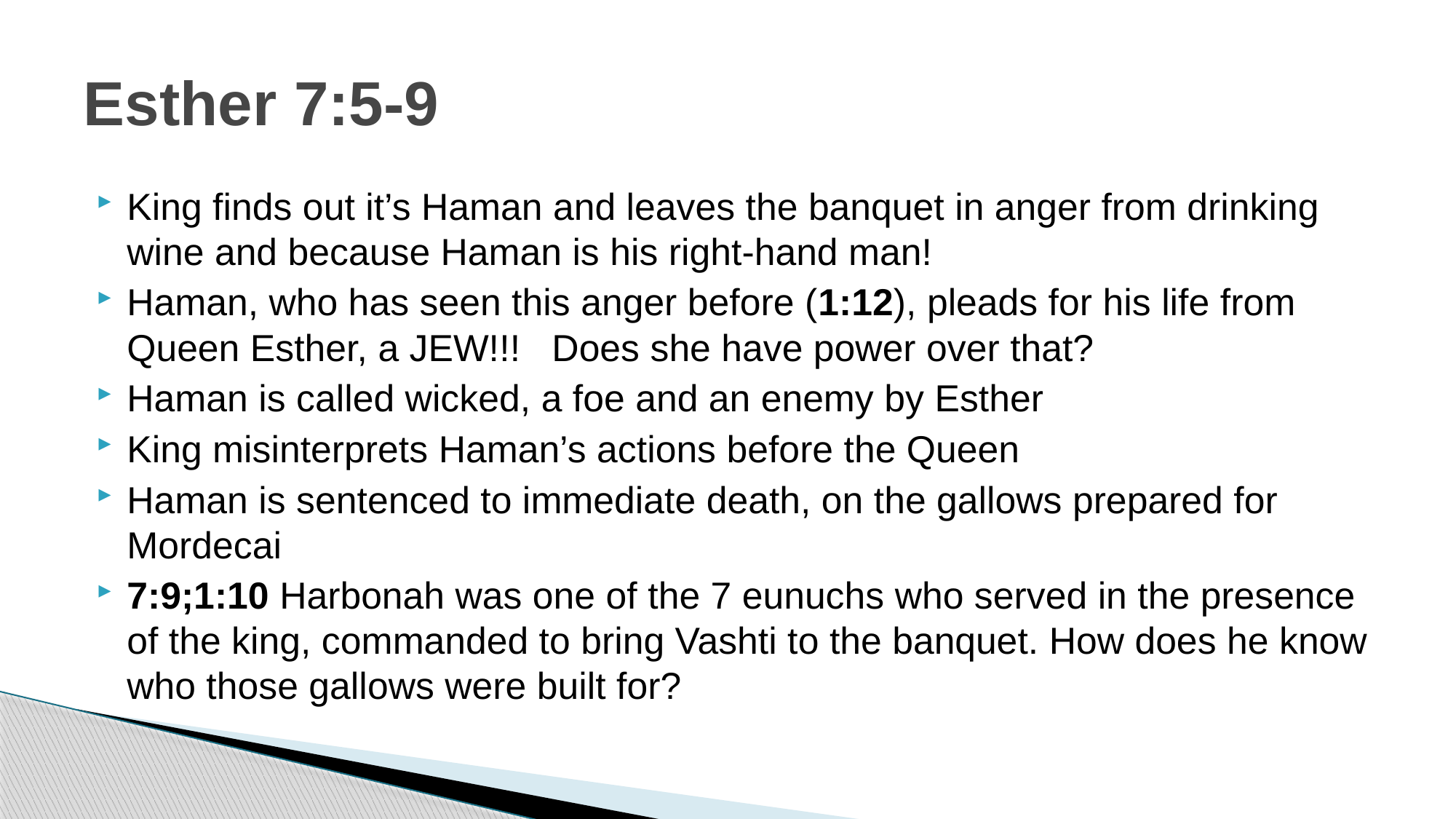

# Esther 7:5-9
King finds out it’s Haman and leaves the banquet in anger from drinking wine and because Haman is his right-hand man!
Haman, who has seen this anger before (1:12), pleads for his life from Queen Esther, a JEW!!!   Does she have power over that?
Haman is called wicked, a foe and an enemy by Esther
King misinterprets Haman’s actions before the Queen
Haman is sentenced to immediate death, on the gallows prepared for Mordecai
7:9;1:10 Harbonah was one of the 7 eunuchs who served in the presence of the king, commanded to bring Vashti to the banquet. How does he know who those gallows were built for?